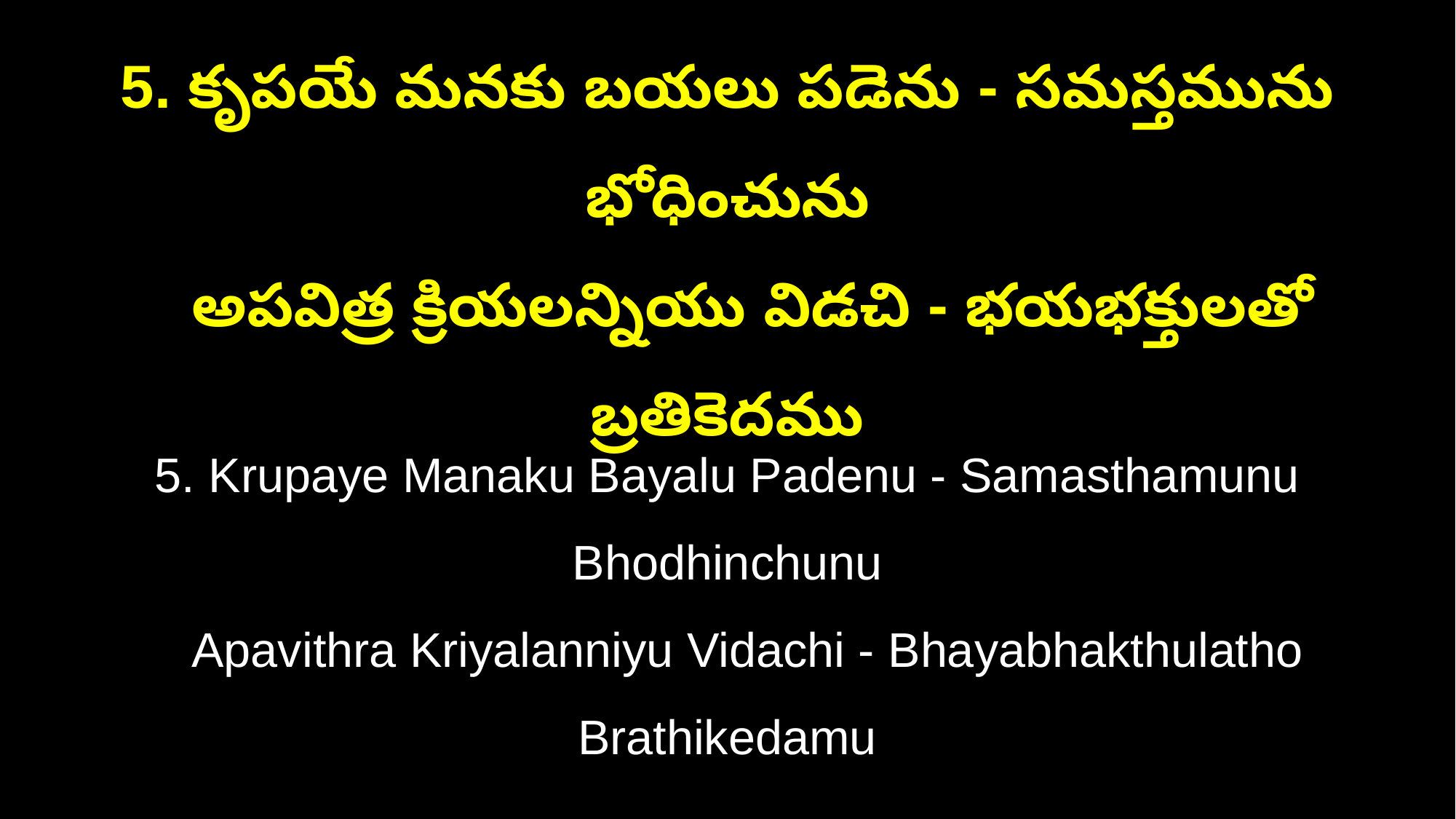

5. కృపయే మనకు బయలు పడెను - సమస్తమును భోధించును
   అపవిత్ర క్రియలన్నియు విడచి - భయభక్తులతో బ్రతికెదము
5. Krupaye Manaku Bayalu Padenu - Samasthamunu Bhodhinchunu
   Apavithra Kriyalanniyu Vidachi - Bhayabhakthulatho Brathikedamu